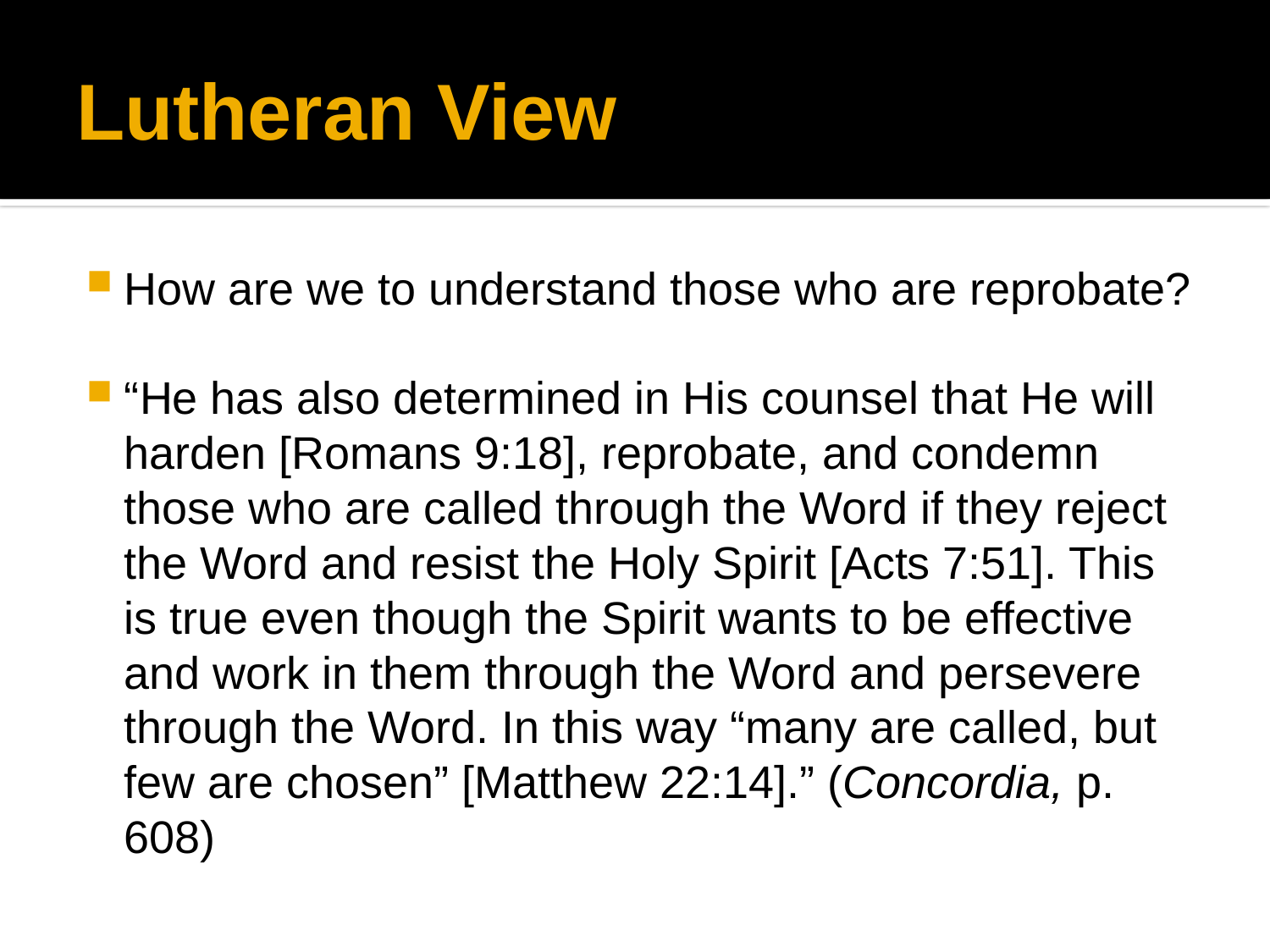

# Lutheran View
How are we to understand those who are reprobate?

“He has also determined in His counsel that He will harden [Romans 9:18], reprobate, and condemn those who are called through the Word if they reject the Word and resist the Holy Spirit [Acts 7:51]. This is true even though the Spirit wants to be effective and work in them through the Word and persevere through the Word. In this way “many are called, but few are chosen” [Matthew 22:14].” (Concordia, p. 608)